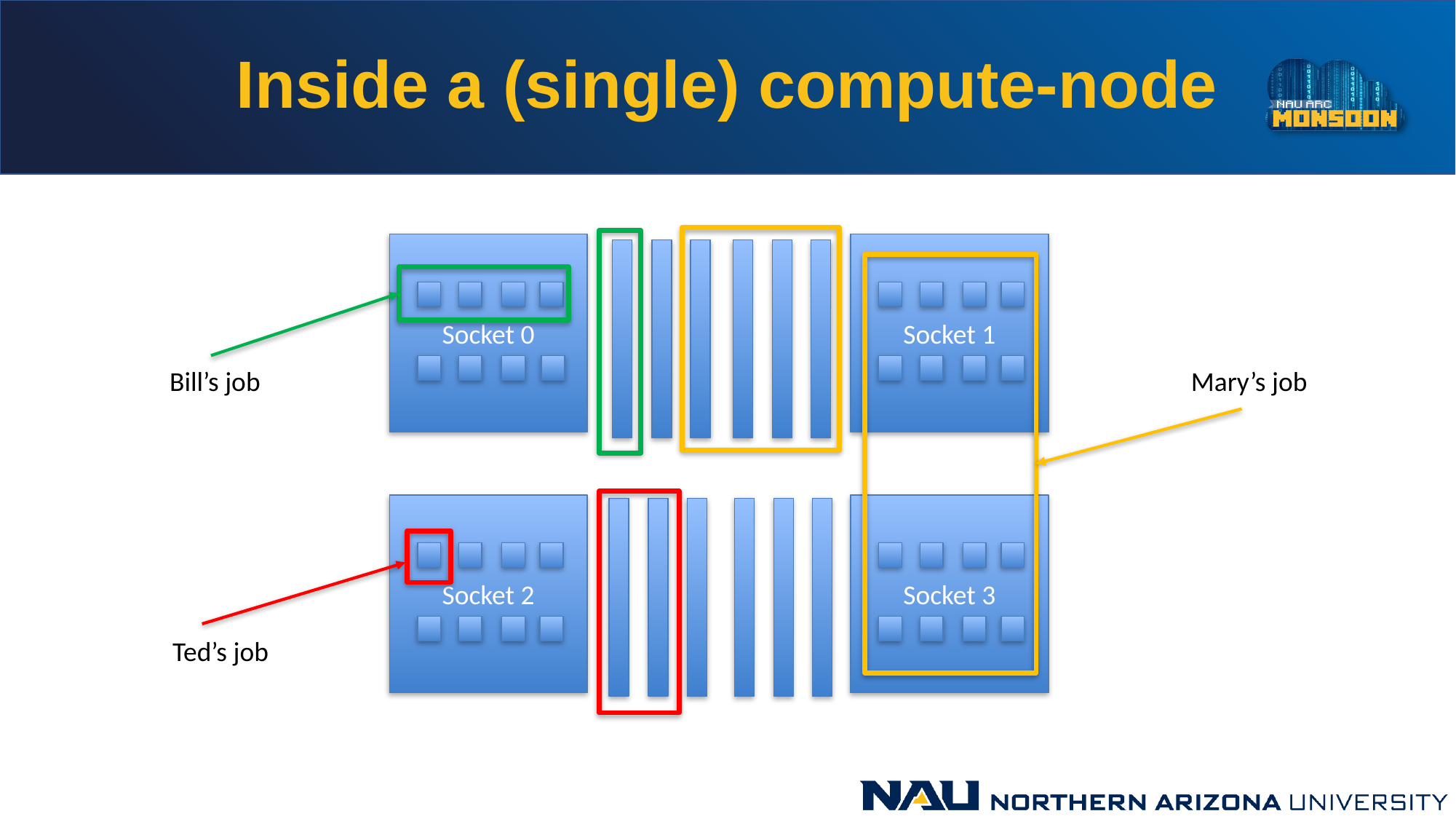

# Inside a (single) compute-node

Socket 0

Socket 1

Bill’s job
Mary’s job

Socket 2

Socket 3

Ted’s job